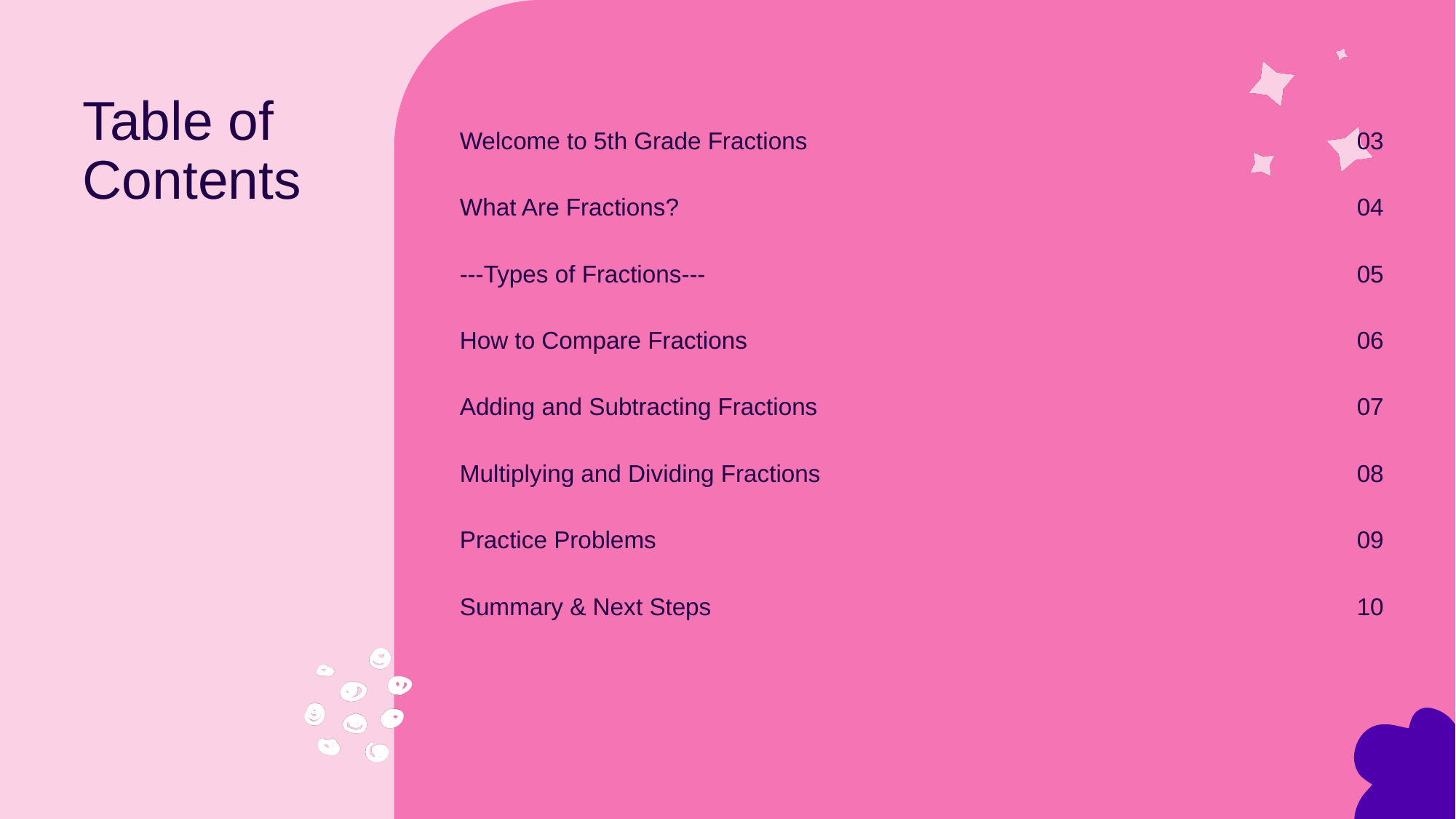

Welcome to 5th Grade Fractions
What Are Fractions?
---Types of Fractions---
How to Compare Fractions
Adding and Subtracting Fractions
Multiplying and Dividing Fractions
Practice Problems
Summary & Next Steps
03
04
05
06
07
08
09
10
Table of Contents